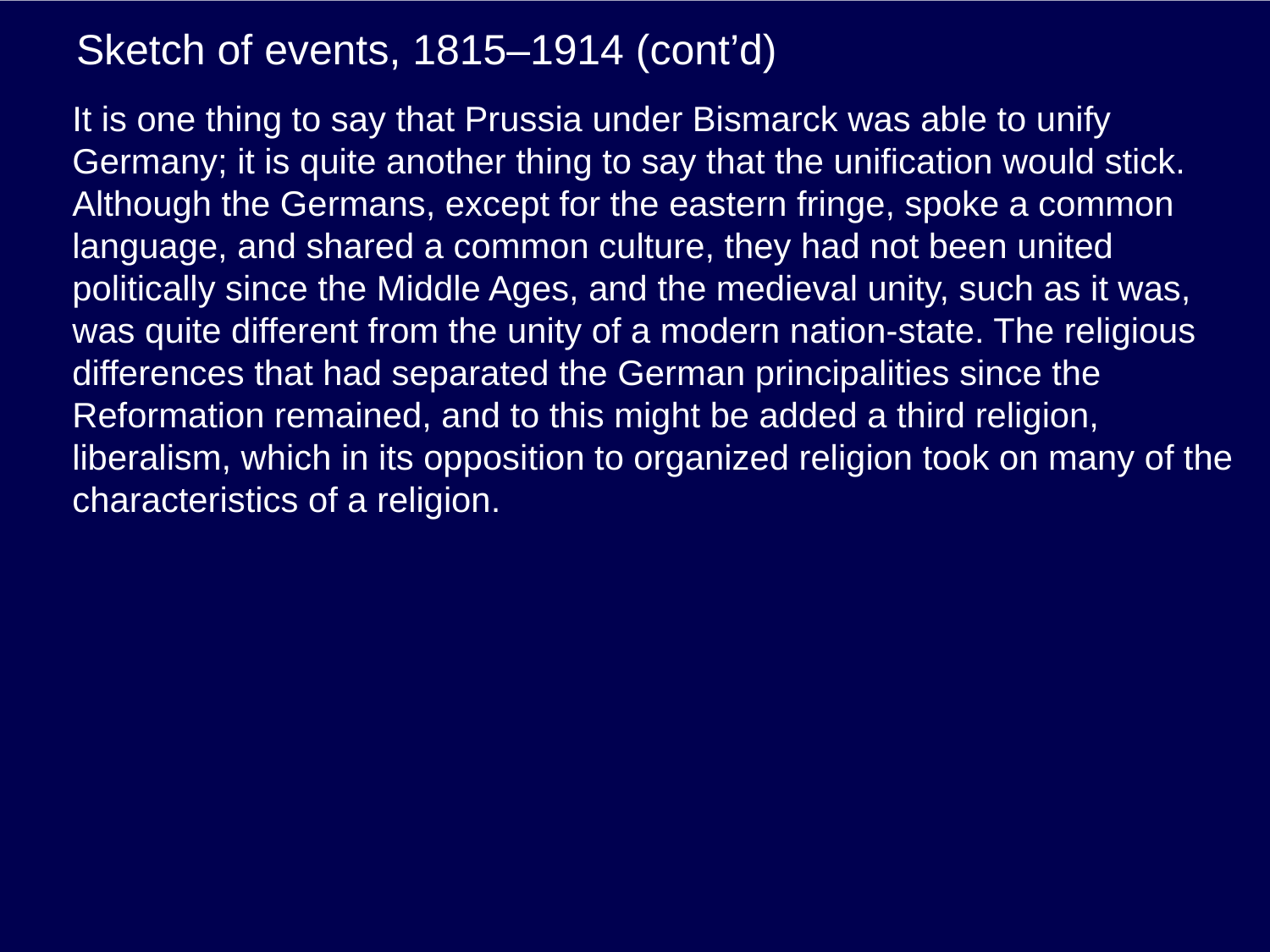

# Sketch of events, 1815–1914 (cont’d)
It is one thing to say that Prussia under Bismarck was able to unify Germany; it is quite another thing to say that the unification would stick. Although the Germans, except for the eastern fringe, spoke a common language, and shared a common culture, they had not been united politically since the Middle Ages, and the medieval unity, such as it was, was quite different from the unity of a modern nation-state. The religious differences that had separated the German principalities since the Reformation remained, and to this might be added a third religion, liberalism, which in its opposition to organized religion took on many of the characteristics of a religion.